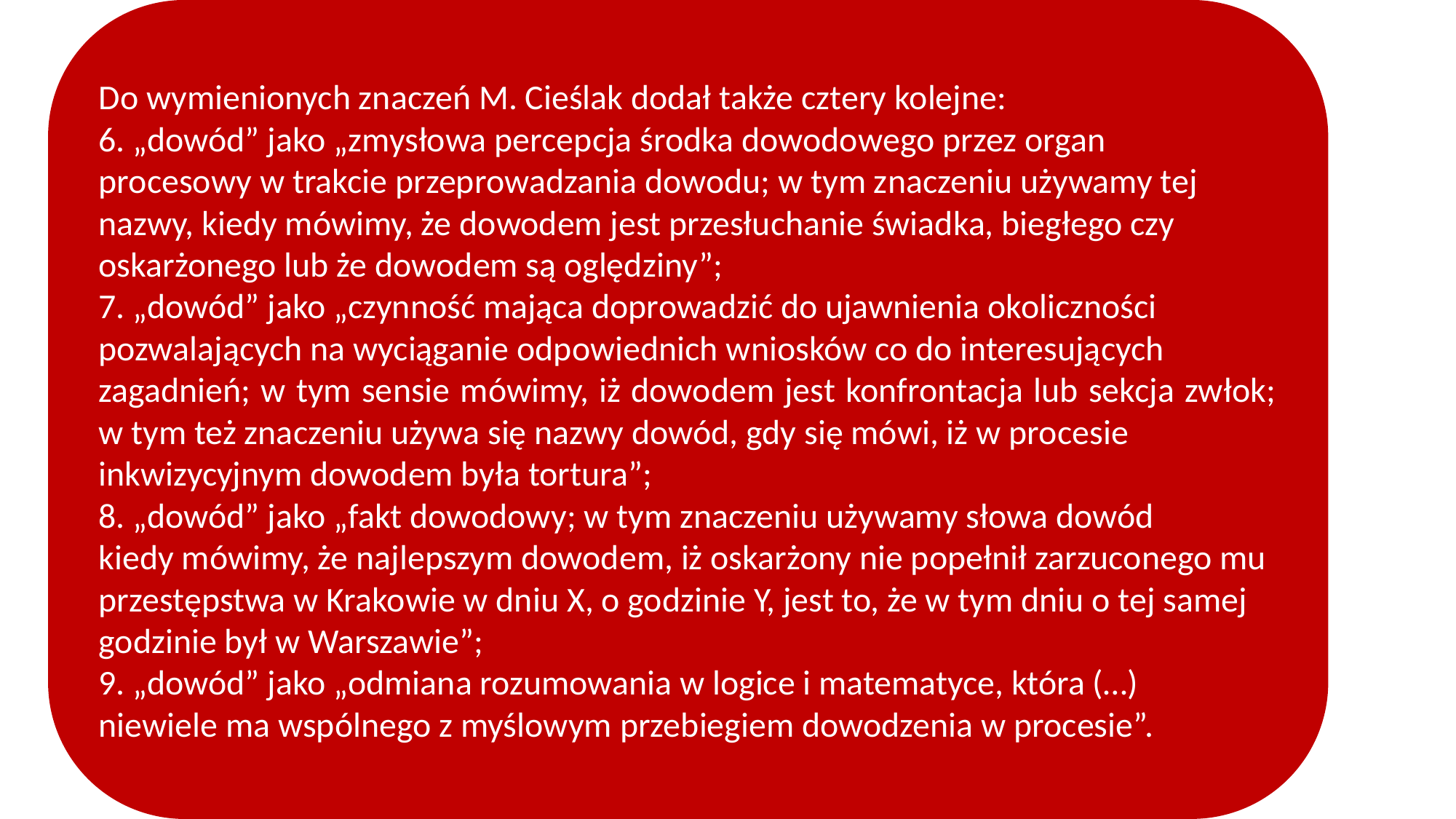

Do wymienionych znaczeń M. Cieślak dodał także cztery kolejne:
6. „dowód” jako „zmysłowa percepcja środka dowodowego przez organ
procesowy w trakcie przeprowadzania dowodu; w tym znaczeniu używamy tej
nazwy, kiedy mówimy, że dowodem jest przesłuchanie świadka, biegłego czy
oskarżonego lub że dowodem są oględziny”;
7. „dowód” jako „czynność mająca doprowadzić do ujawnienia okoliczności
pozwalających na wyciąganie odpowiednich wniosków co do interesujących
zagadnień; w tym sensie mówimy, iż dowodem jest konfrontacja lub sekcja zwłok; w tym też znaczeniu używa się nazwy dowód, gdy się mówi, iż w procesie
inkwizycyjnym dowodem była tortura”;
8. „dowód” jako „fakt dowodowy; w tym znaczeniu używamy słowa dowód
kiedy mówimy, że najlepszym dowodem, iż oskarżony nie popełnił zarzuconego mu
przestępstwa w Krakowie w dniu X, o godzinie Y, jest to, że w tym dniu o tej samej
godzinie był w Warszawie”;
9. „dowód” jako „odmiana rozumowania w logice i matematyce, która (…)
niewiele ma wspólnego z myślowym przebiegiem dowodzenia w procesie”.